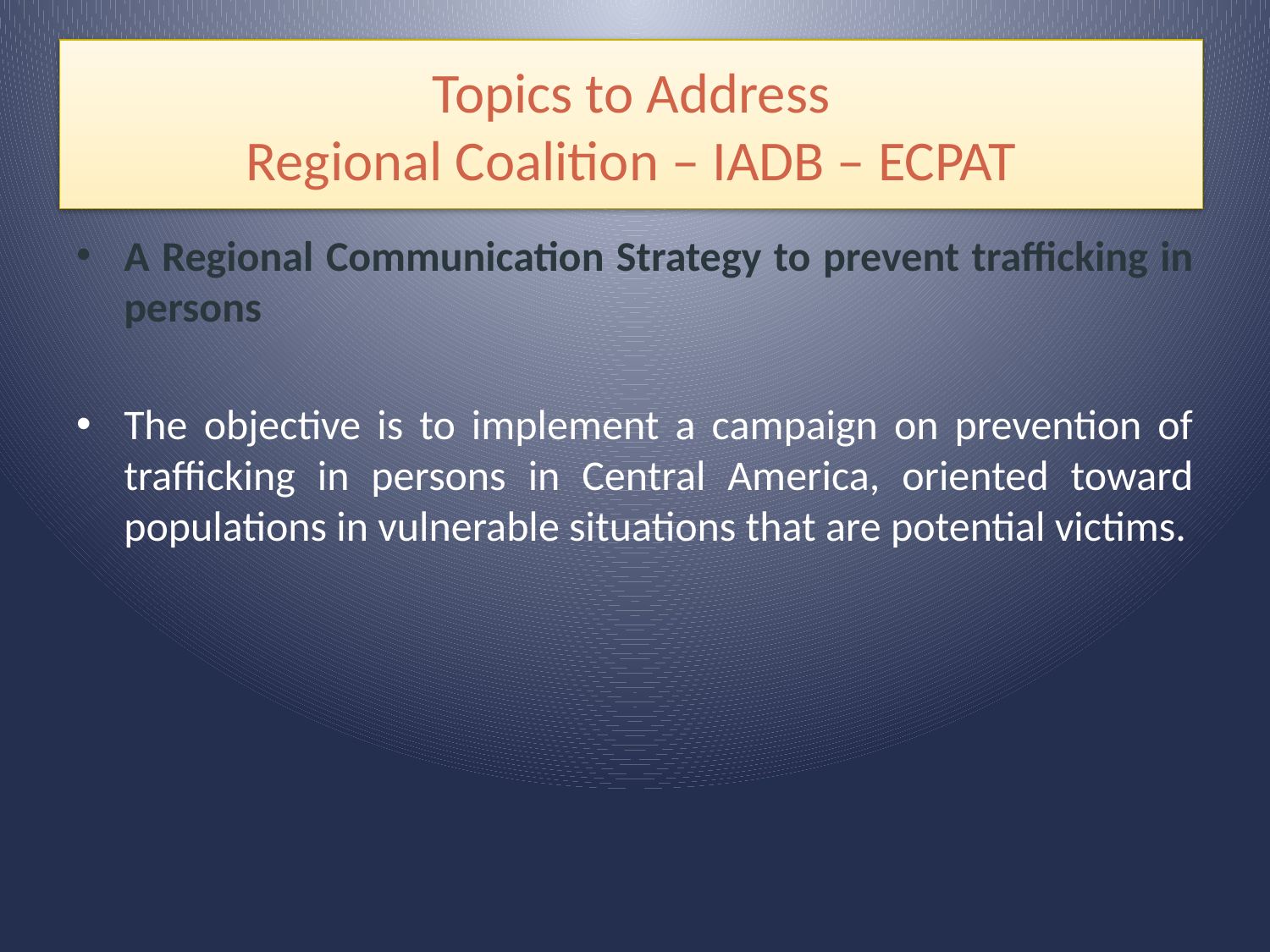

# Topics to Address Regional Coalition – IADB – ECPAT
A Regional Communication Strategy to prevent trafficking in persons

The objective is to implement a campaign on prevention of trafficking in persons in Central America, oriented toward populations in vulnerable situations that are potential victims.